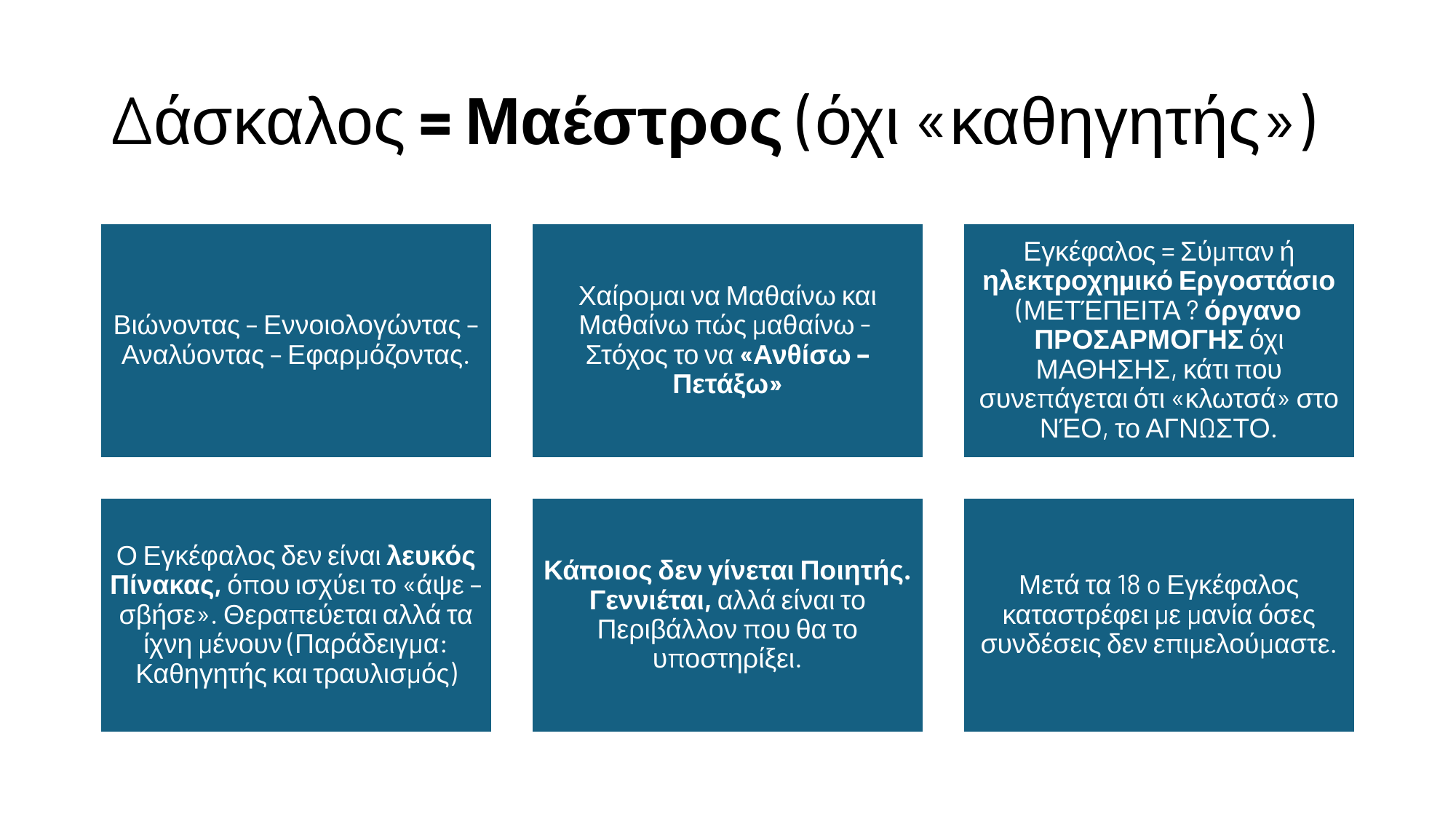

# Δάσκαλος = Μαέστρος (όχι «καθηγητής»)
Βιώνοντας – Εννοιολογώντας – Αναλύοντας – Εφαρμόζοντας.
Χαίρομαι να Μαθαίνω και Μαθαίνω πώς μαθαίνω -  Στόχος το να «Ανθίσω – Πετάξω»
Εγκέφαλος = Σύμπαν ή ηλεκτροχημικό Εργοστάσιο (ΜΕΤΈΠΕΙΤΑ ? όργανο ΠΡΟΣΑΡΜΟΓΗΣ όχι ΜΑΘΗΣΗΣ, κάτι που συνεπάγεται ότι «κλωτσά» στο ΝΈΟ, το ΑΓΝΩΣΤΟ.
Ο Εγκέφαλος δεν είναι λευκός Πίνακας, όπου ισχύει το «άψε – σβήσε». Θεραπεύεται αλλά τα ίχνη μένουν (Παράδειγμα: Καθηγητής και τραυλισμός)
Κάποιος δεν γίνεται Ποιητής. Γεννιέται, αλλά είναι το Περιβάλλον που θα το υποστηρίξει.
Μετά τα 18 o Εγκέφαλος καταστρέφει με μανία όσες συνδέσεις δεν επιμελούμαστε.